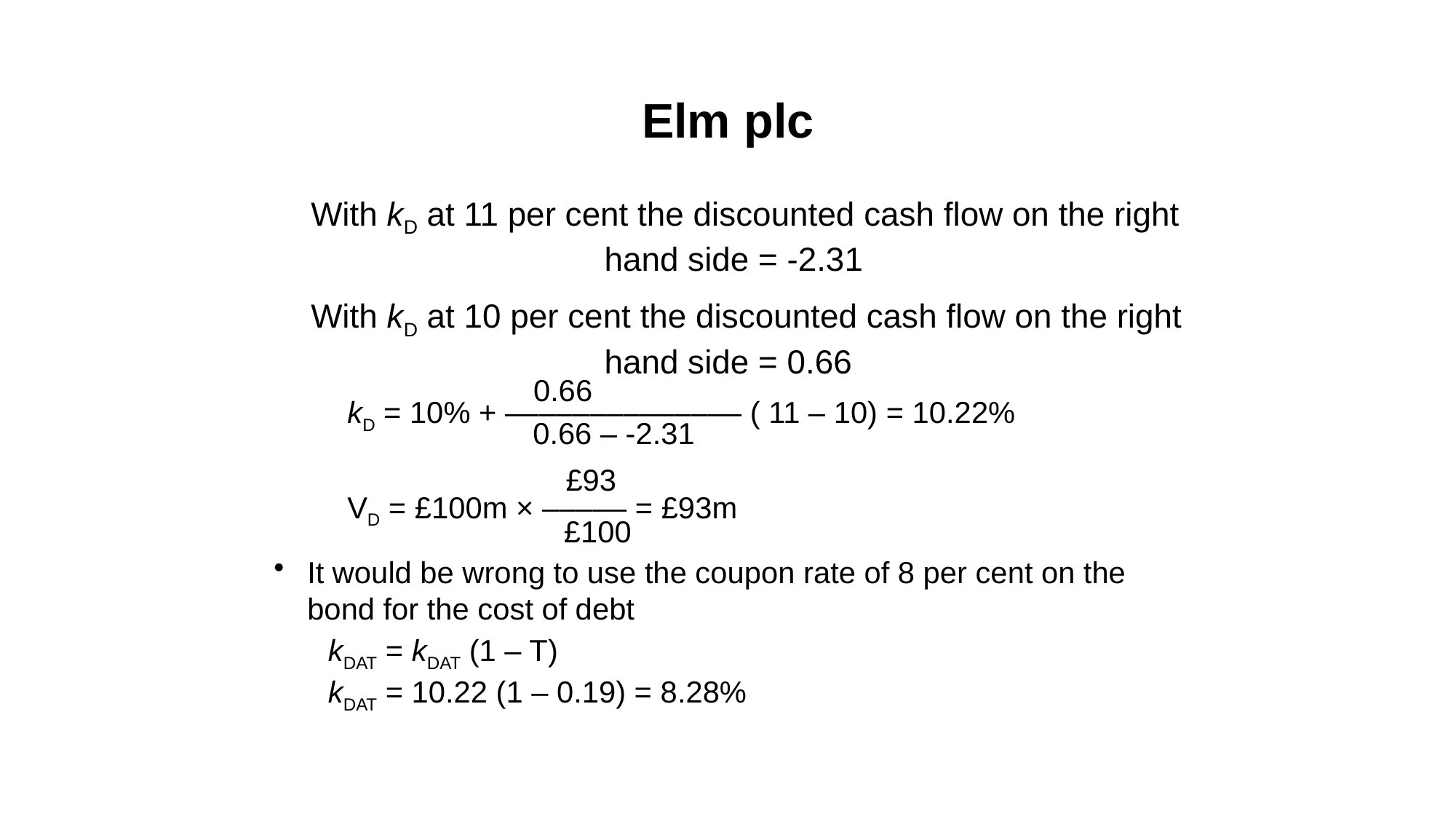

Elm plc
With kD at 11 per cent the discounted cash flow on the right 			hand side = -2.31
With kD at 10 per cent the discounted cash flow on the right 			hand side = 0.66
0.66
kD = 10% + –––––––––––––– ( 11 – 10) = 10.22%
0.66 – -2.31
£93
VD = £100m × ––––– = £93m
£100
It would be wrong to use the coupon rate of 8 per cent on the bond for the cost of debt
kDAT = kDAT (1 – T)                                                          kDAT = 10.22 (1 – 0.19) = 8.28%